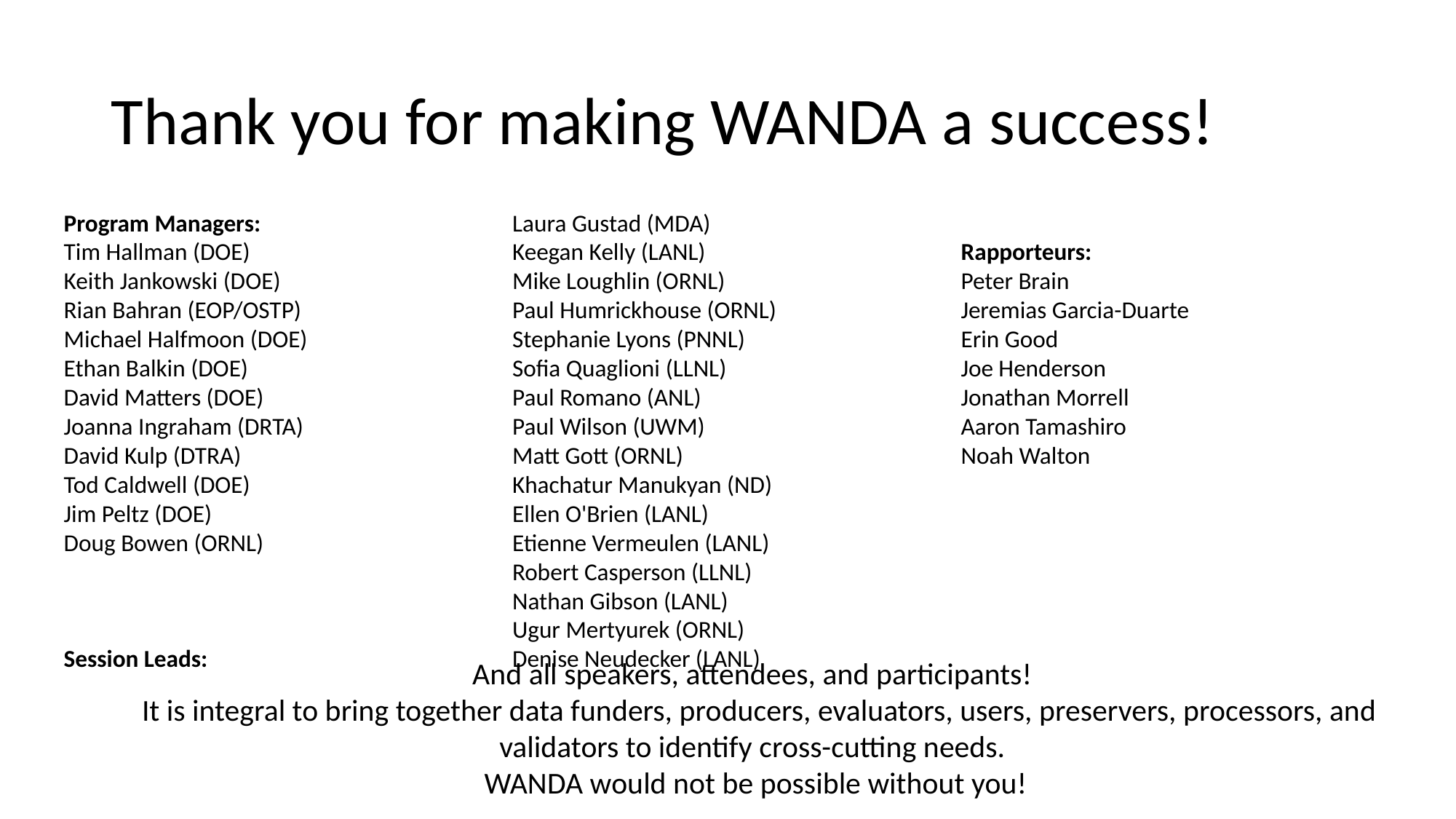

# Thank you for making WANDA a success!
Program Managers:
Tim Hallman (DOE)
Keith Jankowski (DOE)
Rian Bahran (EOP/OSTP)
Michael Halfmoon (DOE)
Ethan Balkin (DOE)
David Matters (DOE)
Joanna Ingraham (DRTA)
David Kulp (DTRA)
Tod Caldwell (DOE)
Jim Peltz (DOE)
Doug Bowen (ORNL)

Session Leads:
Laura Gustad (MDA)
Keegan Kelly (LANL)
Mike Loughlin (ORNL)
Paul Humrickhouse (ORNL)
Stephanie Lyons (PNNL)
Sofia Quaglioni (LLNL)
Paul Romano (ANL)
Paul Wilson (UWM)
Matt Gott (ORNL)
Khachatur Manukyan (ND)
Ellen O'Brien (LANL)
Etienne Vermeulen (LANL)
Robert Casperson (LLNL)
Nathan Gibson (LANL)
Ugur Mertyurek (ORNL)
Denise Neudecker (LANL)

Rapporteurs:
Peter Brain
Jeremias Garcia-Duarte
Erin Good
Joe Henderson
Jonathan Morrell
Aaron Tamashiro
Noah Walton

And all speakers, attendees, and participants!
It is integral to bring together data funders, producers, evaluators, users, preservers, processors, and validators to identify cross-cutting needs.
WANDA would not be possible without you!